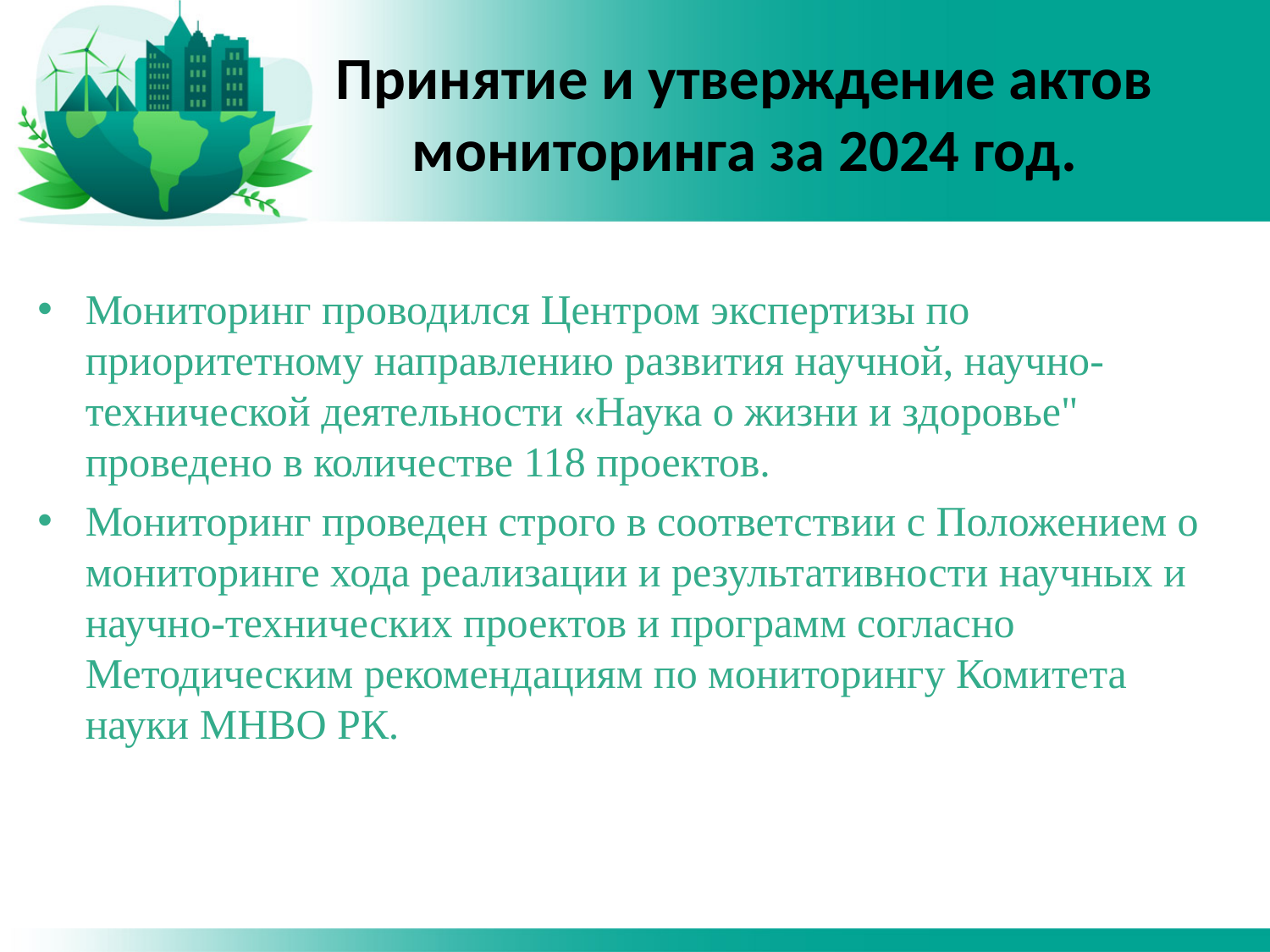

# Принятие и утверждение актов мониторинга за 2024 год.
Мониторинг проводился Центром экспертизы по приоритетному направлению развития научной, научно-технической деятельности «Наука о жизни и здоровье" проведено в количестве 118 проектов.
Мониторинг проведен строго в соответствии с Положением о мониторинге хода реализации и результативности научных и научно-технических проектов и программ согласно Методическим рекомендациям по мониторингу Комитета науки МНВО РК.